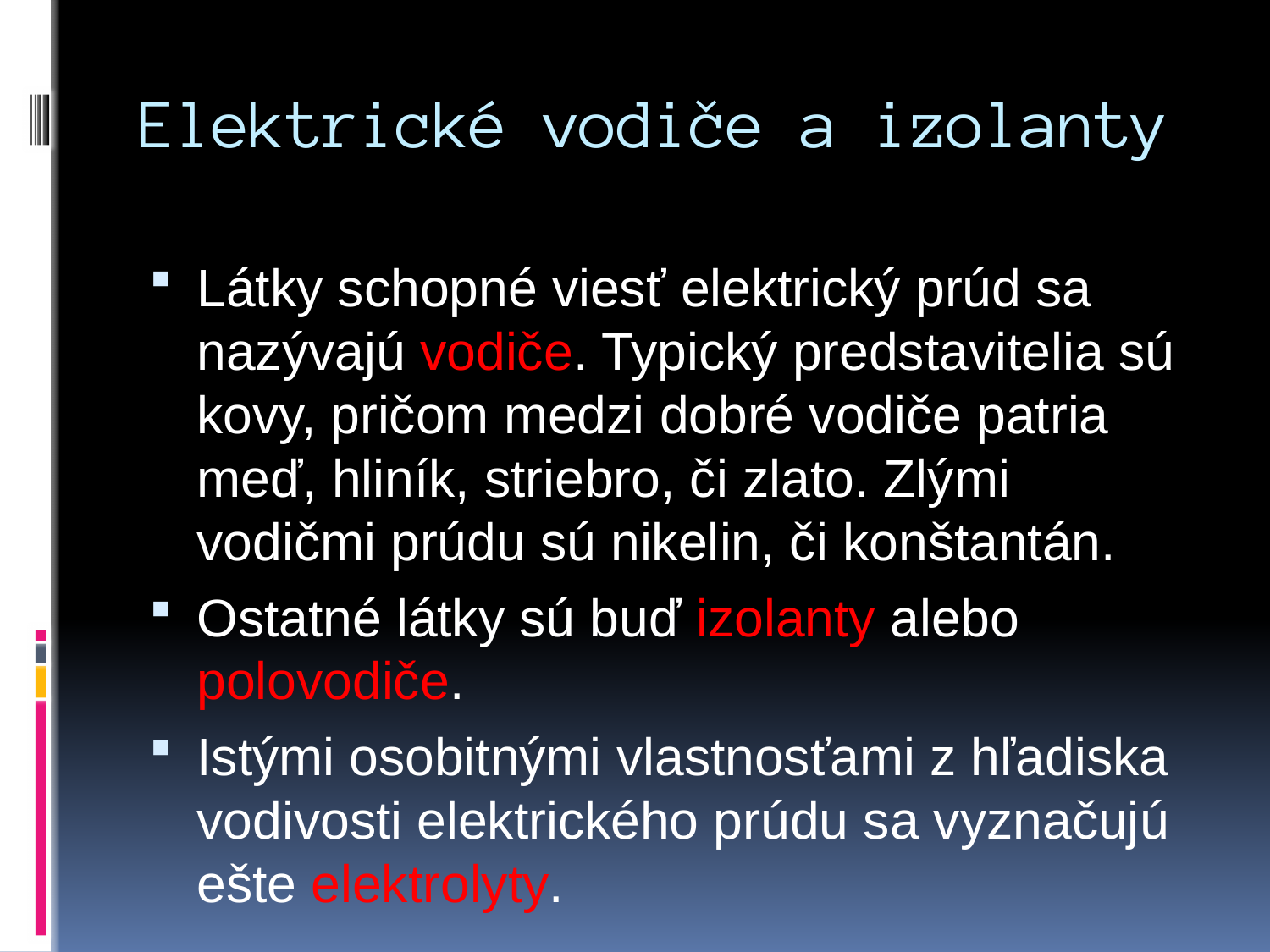

# Elektrické vodiče a izolanty
Látky schopné viesť elektrický prúd sa nazývajú vodiče. Typický predstavitelia sú kovy, pričom medzi dobré vodiče patria meď, hliník, striebro, či zlato. Zlými vodičmi prúdu sú nikelin, či konštantán.
Ostatné látky sú buď izolanty alebo polovodiče.
Istými osobitnými vlastnosťami z hľadiska vodivosti elektrického prúdu sa vyznačujú ešte elektrolyty.